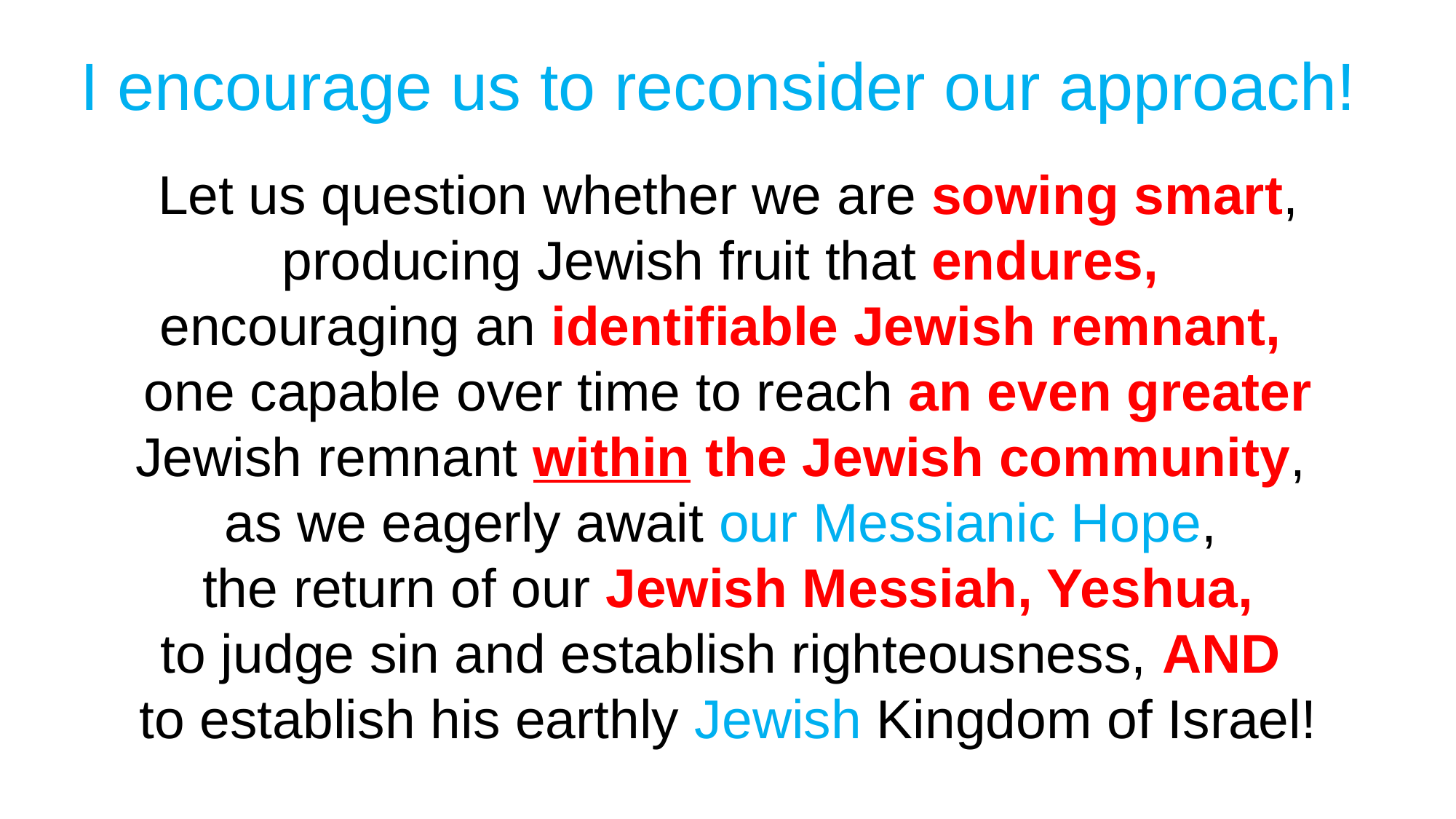

# I encourage us to reconsider our approach! Let us question whether we are sowing smart, producing Jewish fruit that endures, encouraging an identifiable Jewish remnant, one capable over time to reach an even greater Jewish remnant within the Jewish community, as we eagerly await our Messianic Hope, the return of our Jewish Messiah, Yeshua, to judge sin and establish righteousness, AND to establish his earthly Jewish Kingdom of Israel!